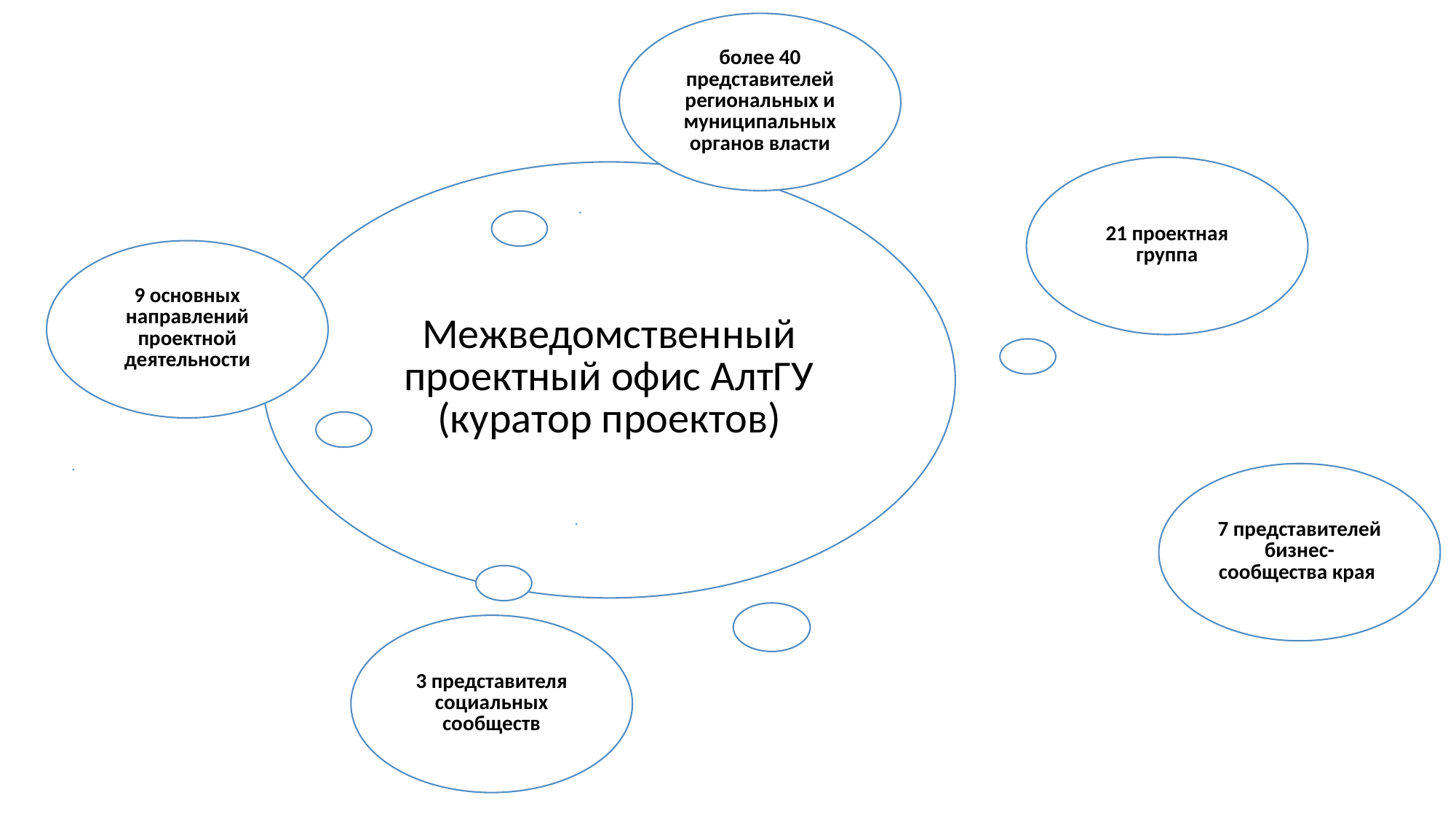

Межведомственный проектный офис АлтГУ (куратор проектов)
21 проектная группа
9 основных направлений проектной деятельности
7 представителей бизнес-сообщества края
3 представителя социальных сообществ
более 40 представителей региональных и муниципальных органов власти